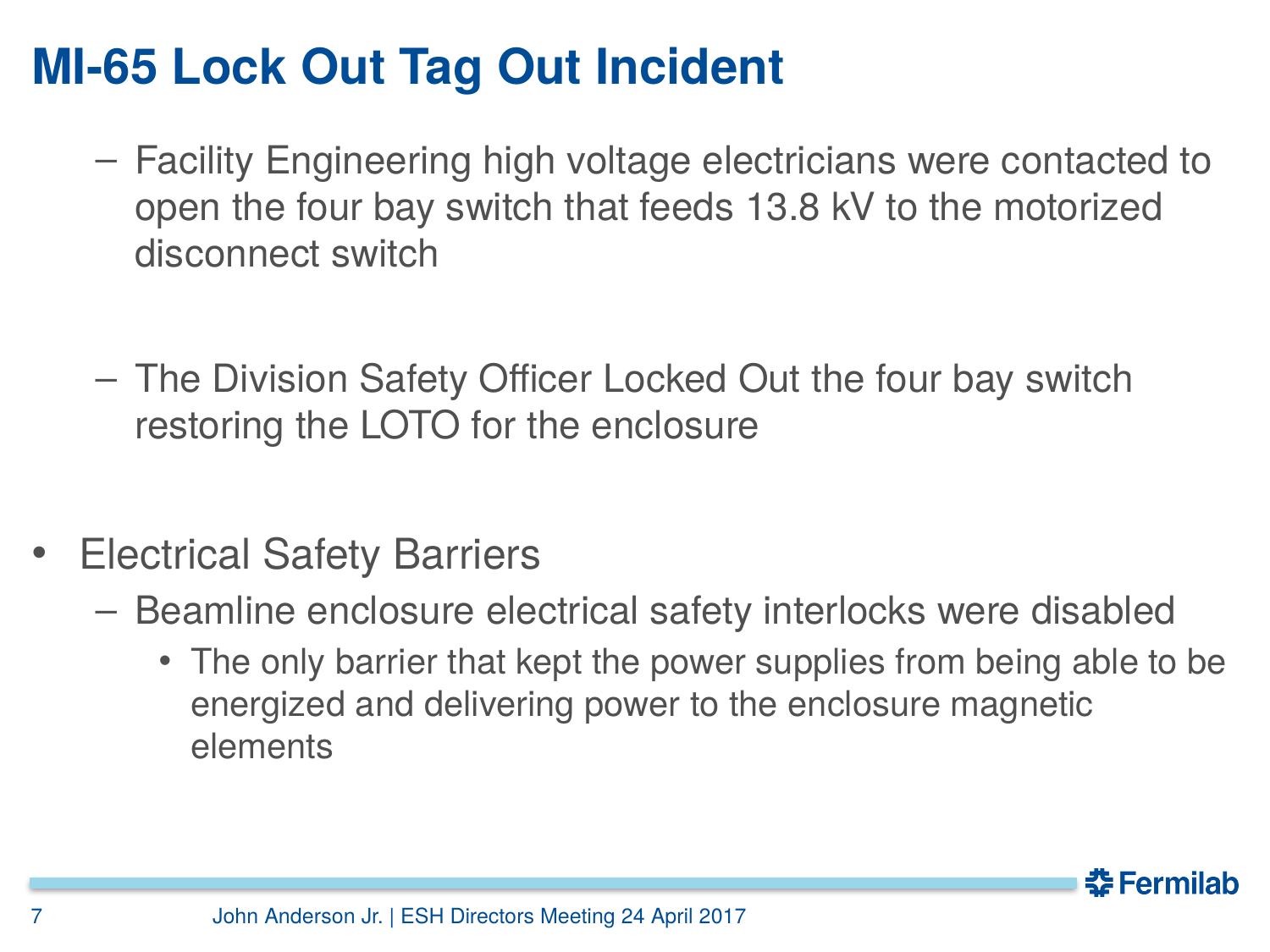

# MI-65 Lock Out Tag Out Incident
Facility Engineering high voltage electricians were contacted to open the four bay switch that feeds 13.8 kV to the motorized disconnect switch

The Division Safety Officer Locked Out the four bay switch restoring the LOTO for the enclosure

Electrical Safety Barriers
Beamline enclosure electrical safety interlocks were disabled
The only barrier that kept the power supplies from being able to be energized and delivering power to the enclosure magnetic elements

7
John Anderson Jr. | ESH Directors Meeting 24 April 2017